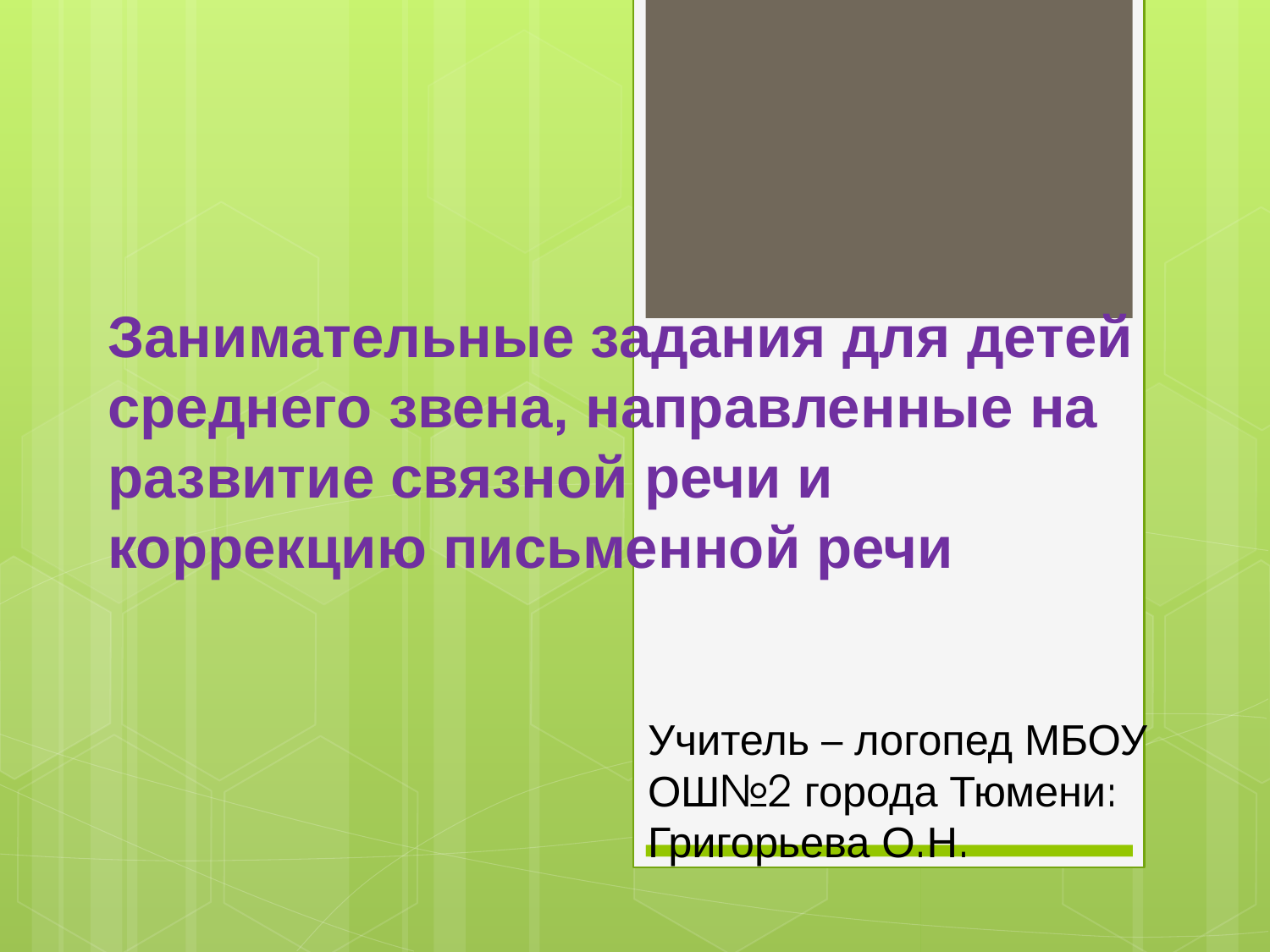

# Занимательные задания для детей среднего звена, направленные на развитие связной речи и коррекцию письменной речи
Учитель – логопед МБОУ ОШ№2 города Тюмени: Григорьева О.Н.